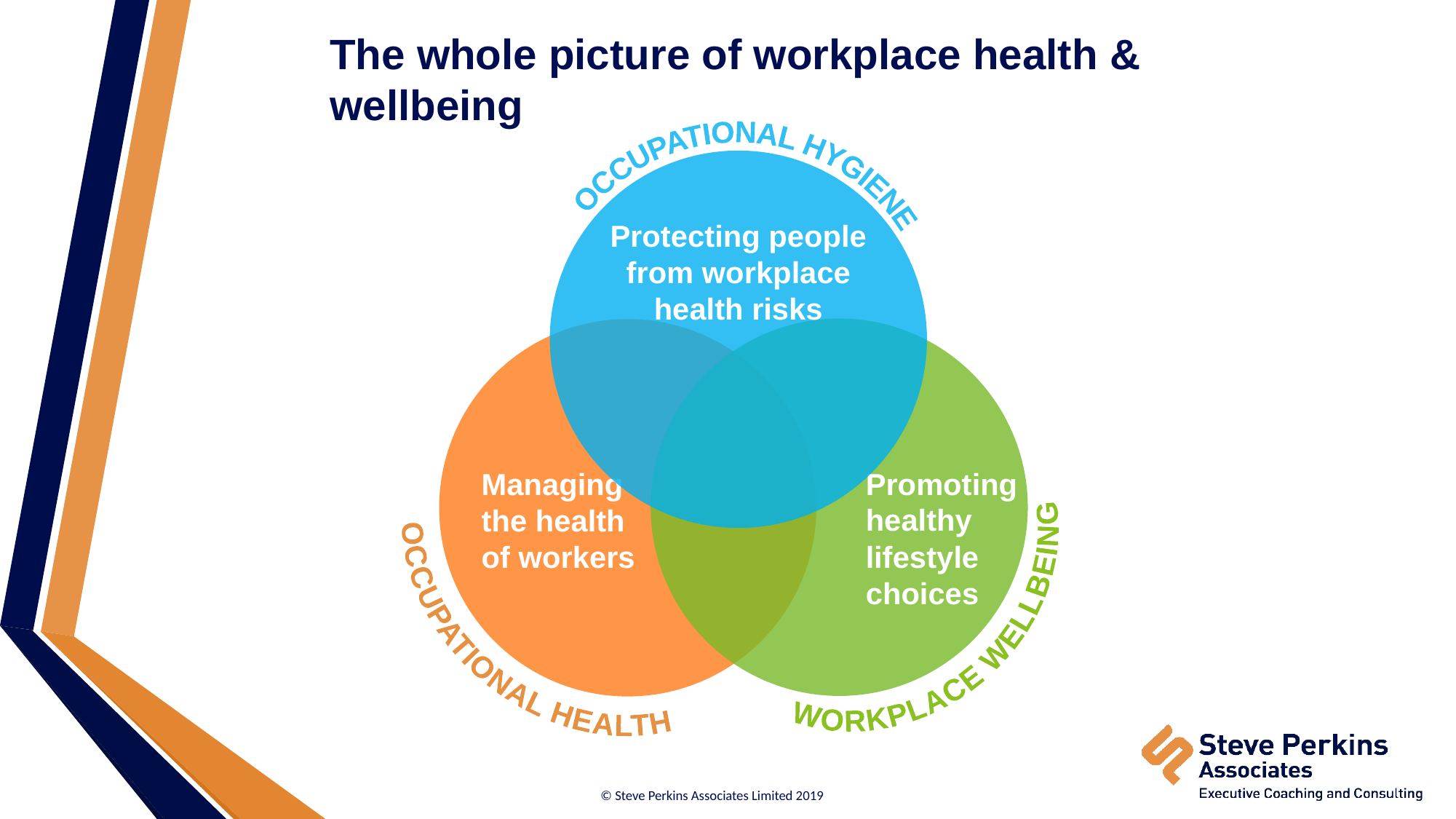

The whole picture of workplace health & wellbeing
OCCUPATIONAL HYGIENE

Protecting people from workplace health risks

Promoting healthy lifestyle choices
WORKPLACE WELLBEING

Managing the health of workers
OCCUPATIONAL HEALTH